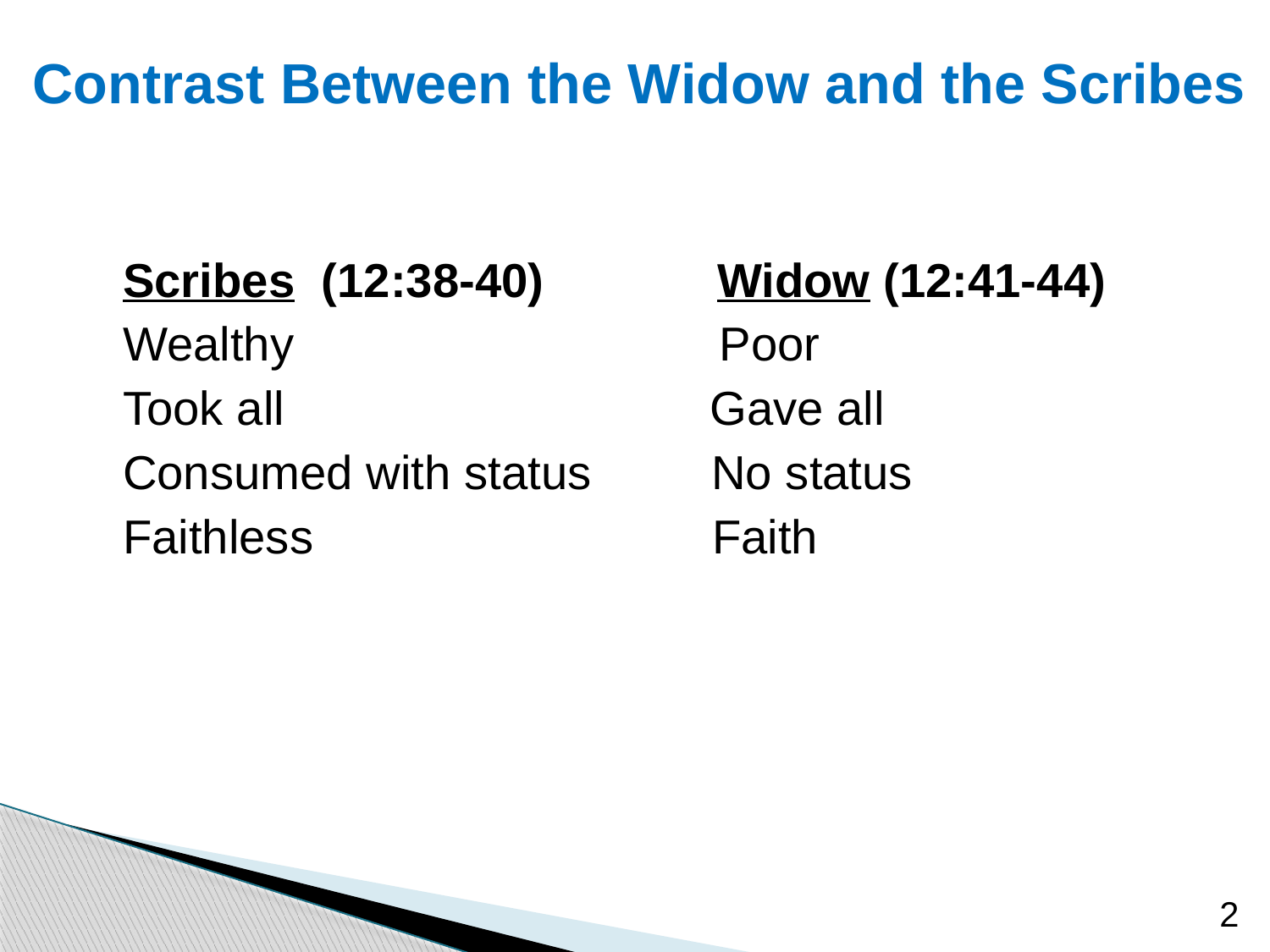

# Contrast Between the Widow and the Scribes
Scribes  (12:38-40)             Widow (12:41-44)
Wealthy                                Poor
Took all                                Gave all
Consumed with status         No status
Faithless                              Faith

2